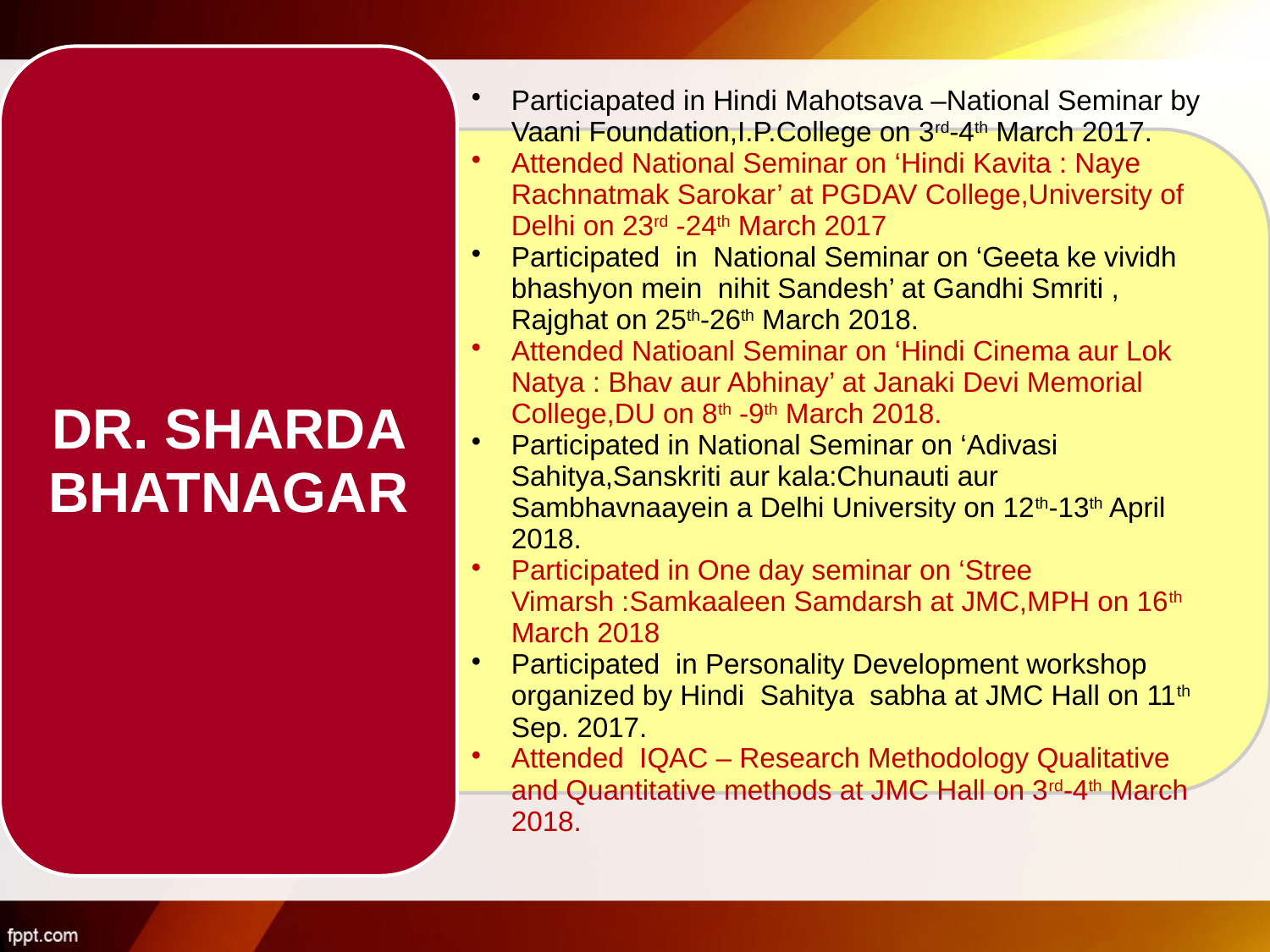

DR. SHARDA BHATNAGAR
Participated  in  National Seminar on ‘Geeta ke vividh bhashyon mein  nihit Sandesh’ at Gandhi Smriti , Rajghat on 25th-26th March 2018.
Participated in One day seminar on ‘Stree Vimarsh :Samkaaleen Samdarsh at JMC,MPH on 16th March 2018
Participated  in Personality Development workshop organized by Hindi  Sahitya  sabha at JMC Hall on 11th Sep. 2017.
Particiapated in Hindi Mahotsava –National Seminar by Vaani Foundation,I.P.College on 3rd-4th March 2017.
Attended Natioanl Seminar on ‘Hindi Cinema aur Lok Natya : Bhav aur Abhinay’ at Janaki Devi Memorial College,DU on 8th -9th March 2018.
Attended National Seminar on ‘Hindi Kavita : Naye Rachnatmak Sarokar’ at PGDAV College,University of Delhi on 23rd -24th March 2017
Participated in National Seminar on ‘Adivasi Sahitya,Sanskriti aur kala:Chunauti aur Sambhavnaayein a Delhi University on 12th-13th April 2018.
Attended  IQAC – Research Methodology Qualitative and Quantitative methods at JMC Hall on 3rd-4th March 2018.